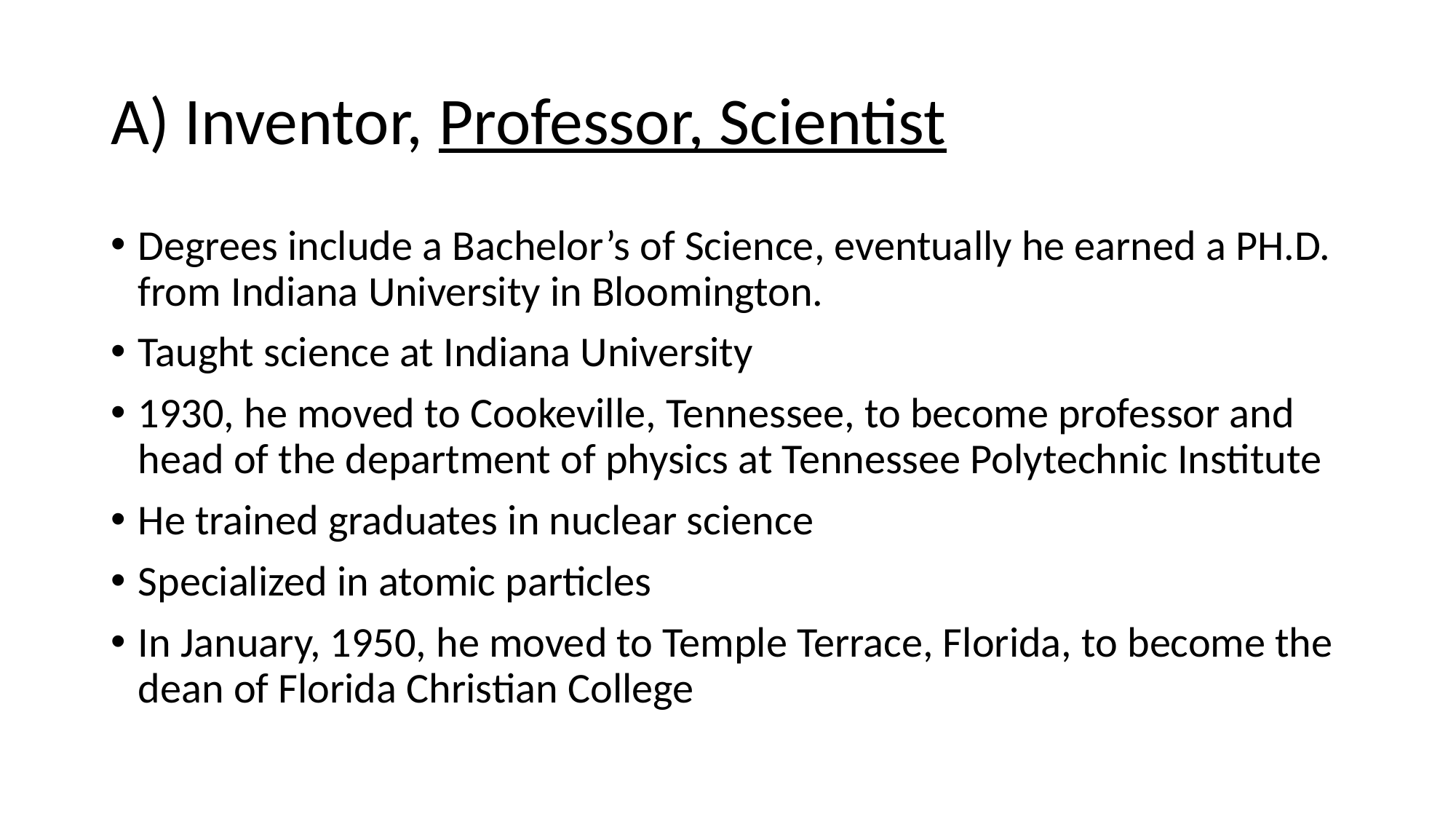

# A) Inventor, Professor, Scientist
Degrees include a Bachelor’s of Science, eventually he earned a PH.D. from Indiana University in Bloomington.
Taught science at Indiana University
1930, he moved to Cookeville, Tennessee, to become professor and head of the department of physics at Tennessee Polytechnic Institute
He trained graduates in nuclear science
Specialized in atomic particles
In January, 1950, he moved to Temple Terrace, Florida, to become the dean of Florida Christian College